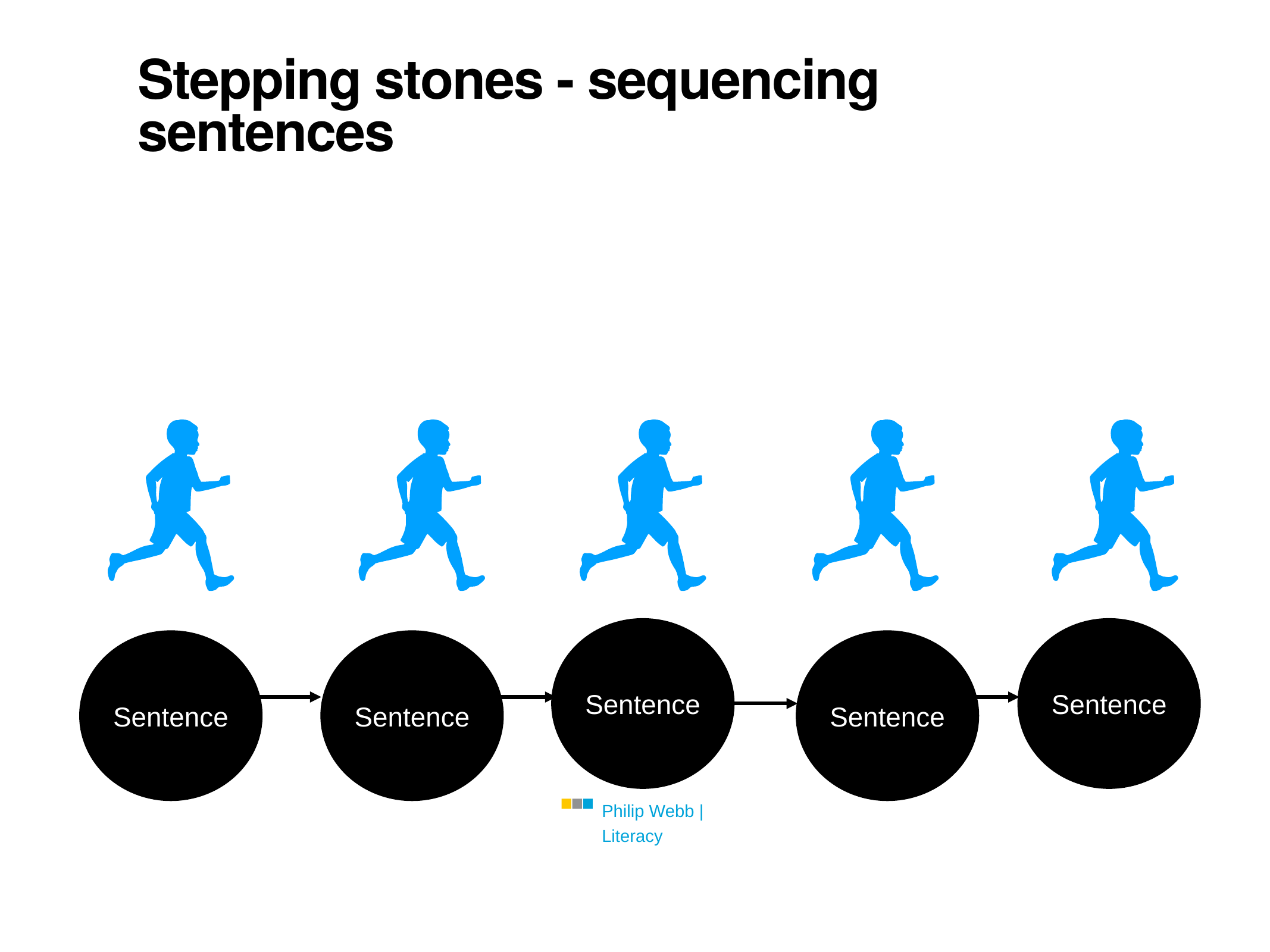

Stepping stones - sequencing sentences

Sentence

Sentence

Sentence

Sentence

Sentence